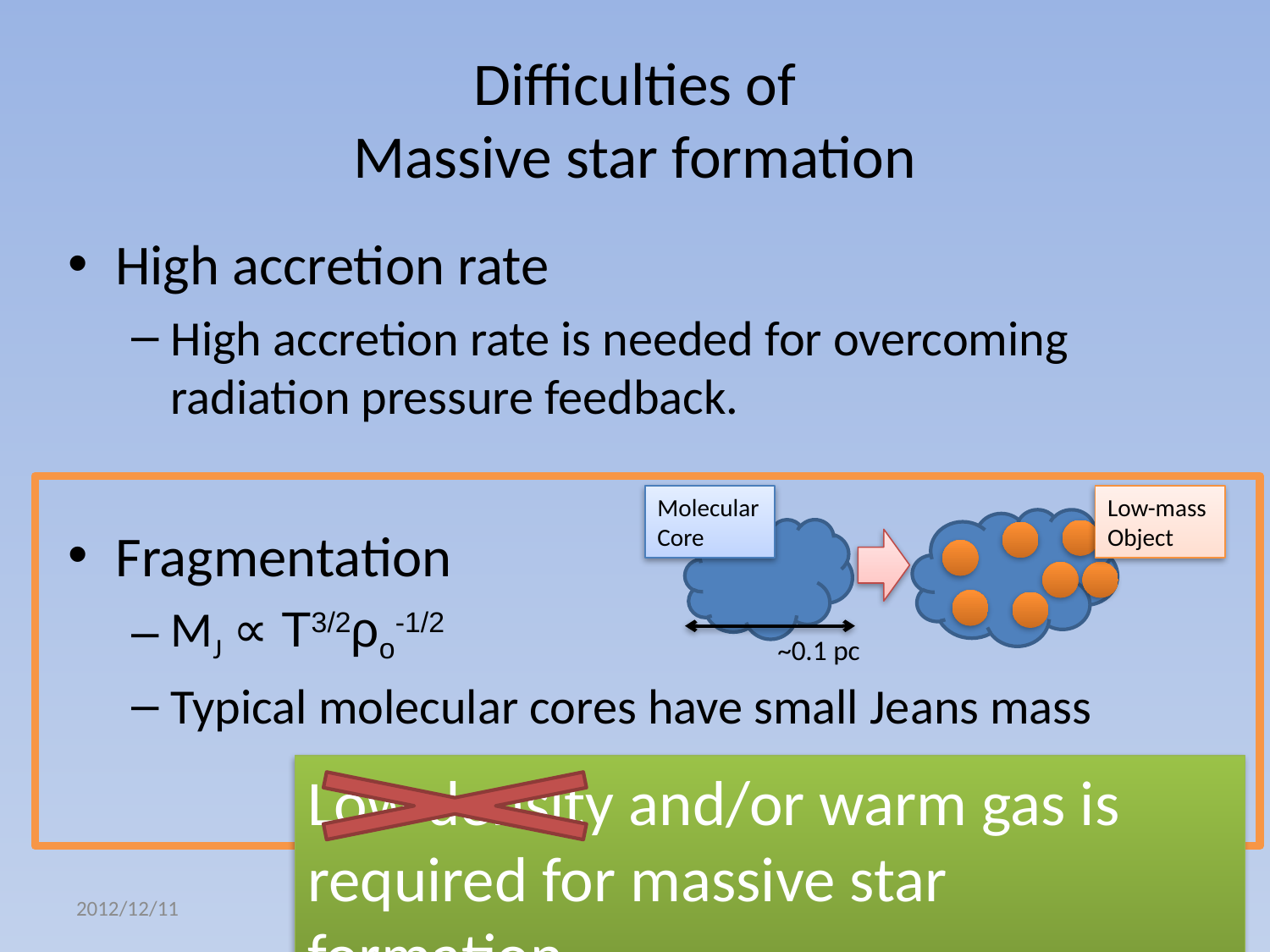

# Difficulties of Massive star formation
High accretion rate
High accretion rate is needed for overcoming radiation pressure feedback.

Fragmentation
MJ ∝ T3/2ρo-1/2
Typical molecular cores have small Jeans mass

Molecular Core
Low-mass
Object

~0.1 pc

Low density and/or warm gas is required for massive star formation.
2012/12/11
sf2012 ws